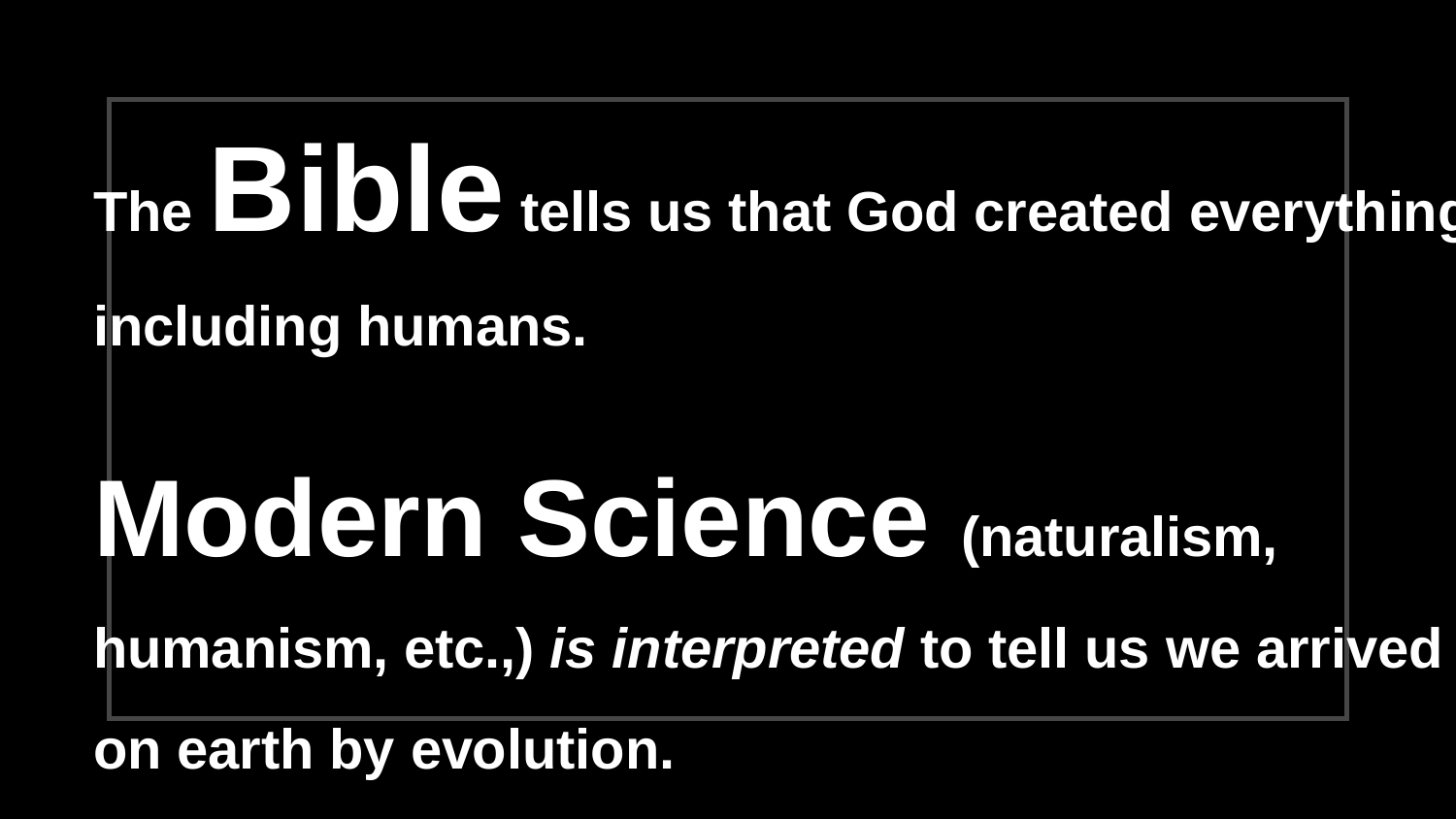

The Bible tells us that God created everything including humans.
Modern Science (naturalism, humanism, etc.,) is interpreted to tell us we arrived on earth by evolution.